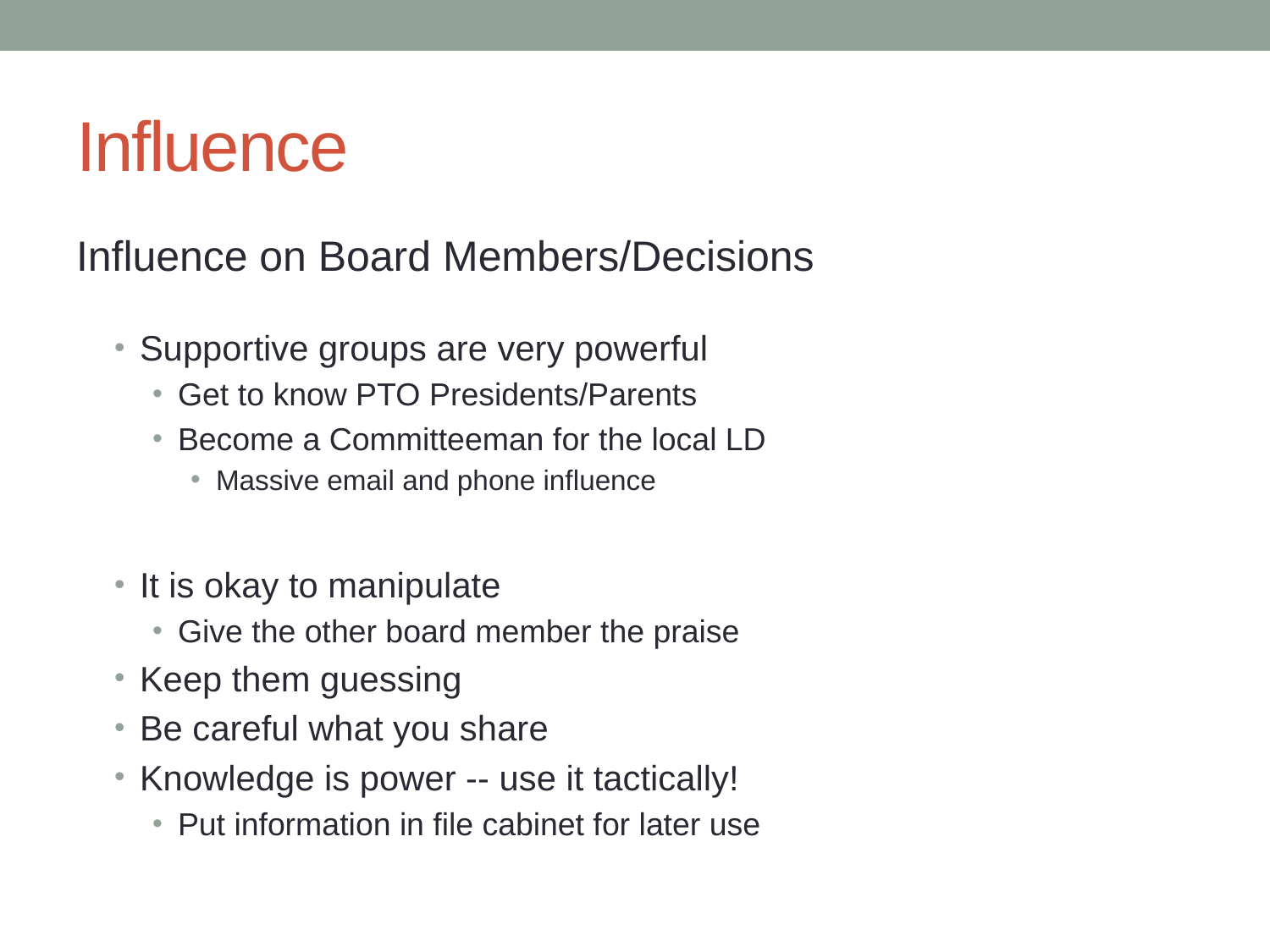

# Influence
Influence on Board Members/Decisions

Supportive groups are very powerful
Get to know PTO Presidents/Parents
Become a Committeeman for the local LD
Massive email and phone influence

It is okay to manipulate
Give the other board member the praise
Keep them guessing
Be careful what you share
Knowledge is power -- use it tactically!
Put information in file cabinet for later use